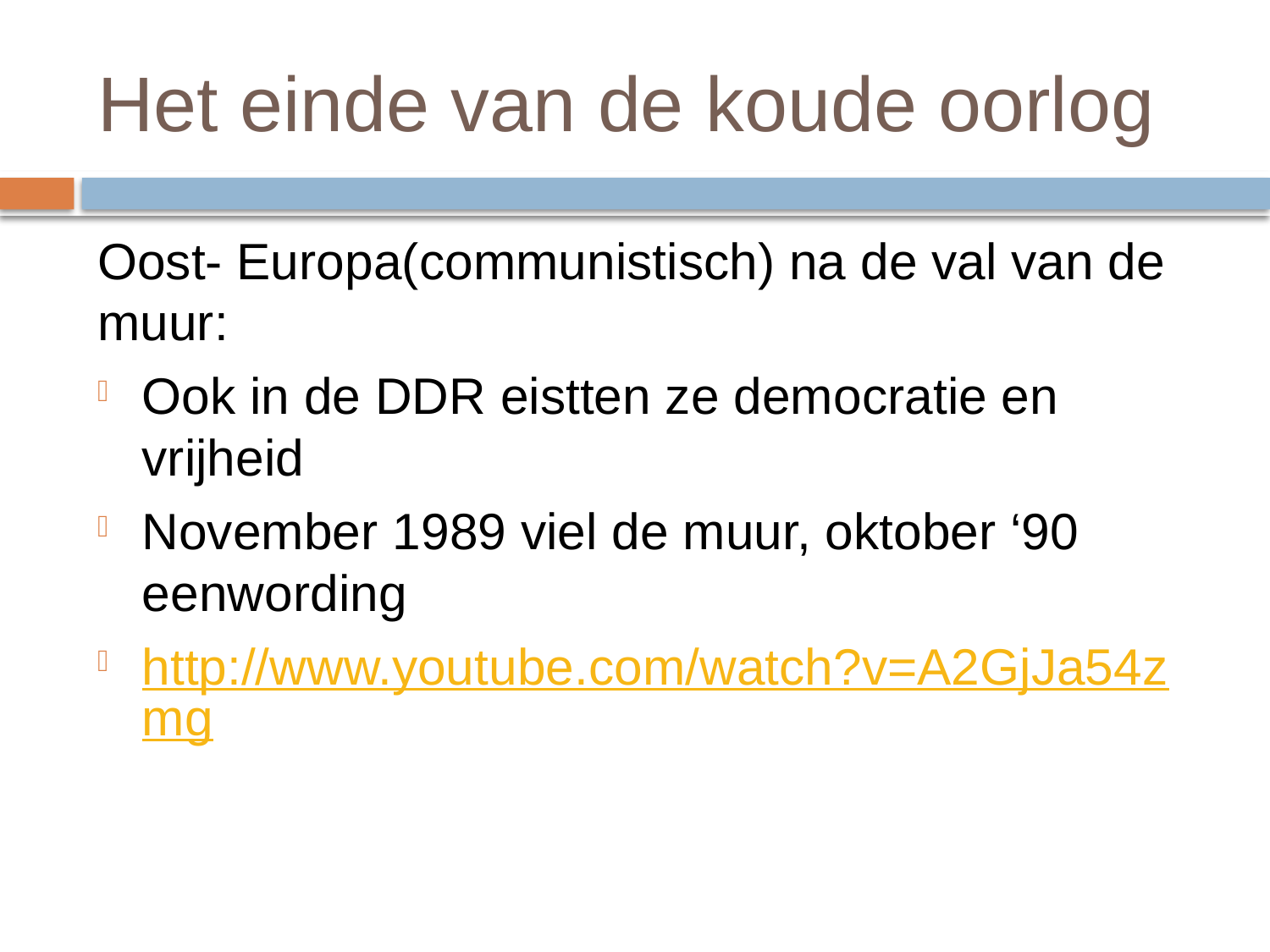

# Het einde van de koude oorlog
Oost- Europa(communistisch) na de val van de muur:
Ook in de DDR eistten ze democratie en vrijheid
November 1989 viel de muur, oktober ‘90 eenwording
http://www.youtube.com/watch?v=A2GjJa54zmg